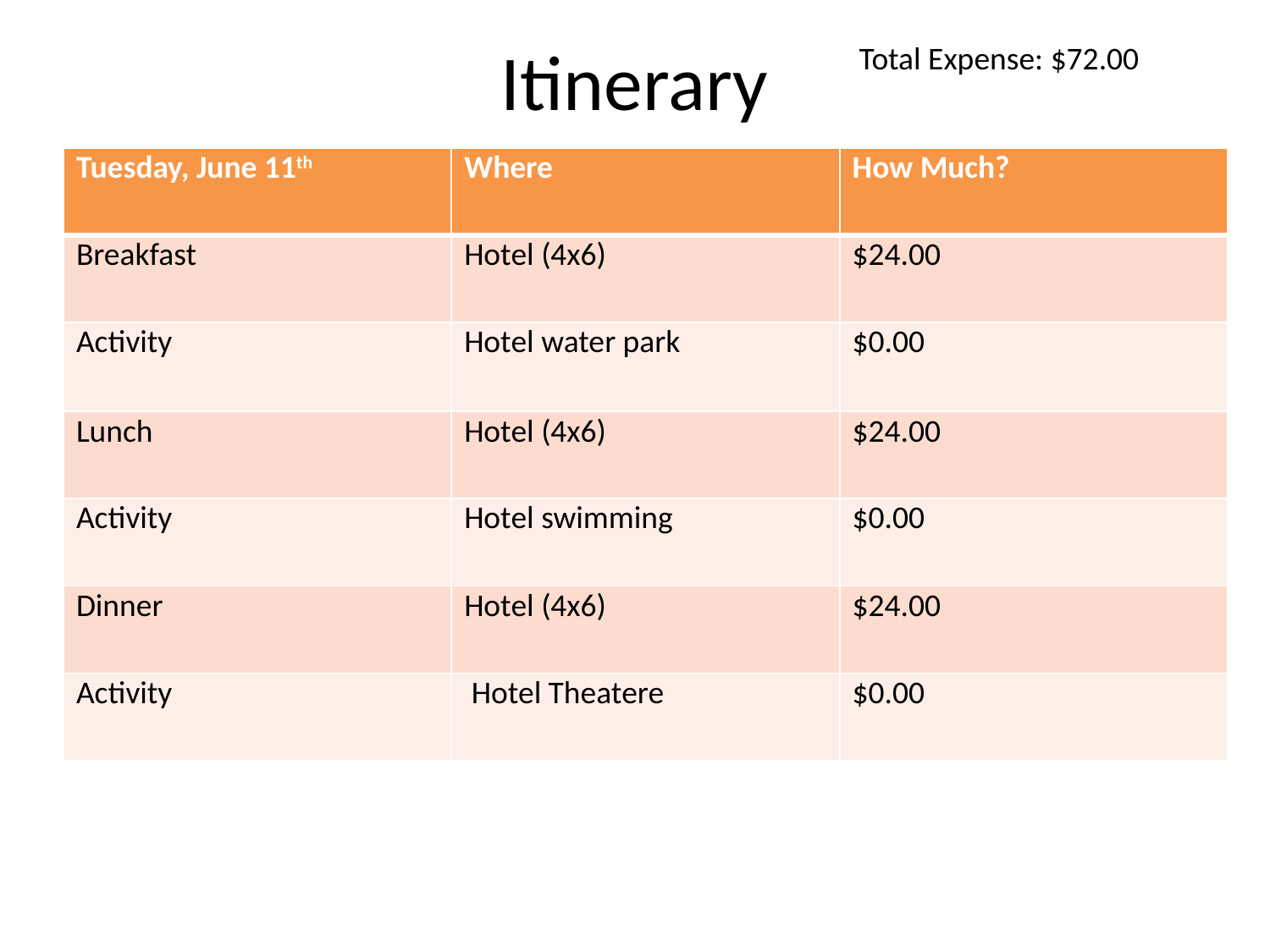

# Itinerary
Total Expense: $72.00
| Tuesday, June 11th | Where | How Much? |
| --- | --- | --- |
| Breakfast | Hotel (4x6) | $24.00 |
| Activity | Hotel water park | $0.00 |
| Lunch | Hotel (4x6) | $24.00 |
| Activity | Hotel swimming | $0.00 |
| Dinner | Hotel (4x6) | $24.00 |
| Activity | Hotel Theatere | $0.00 |